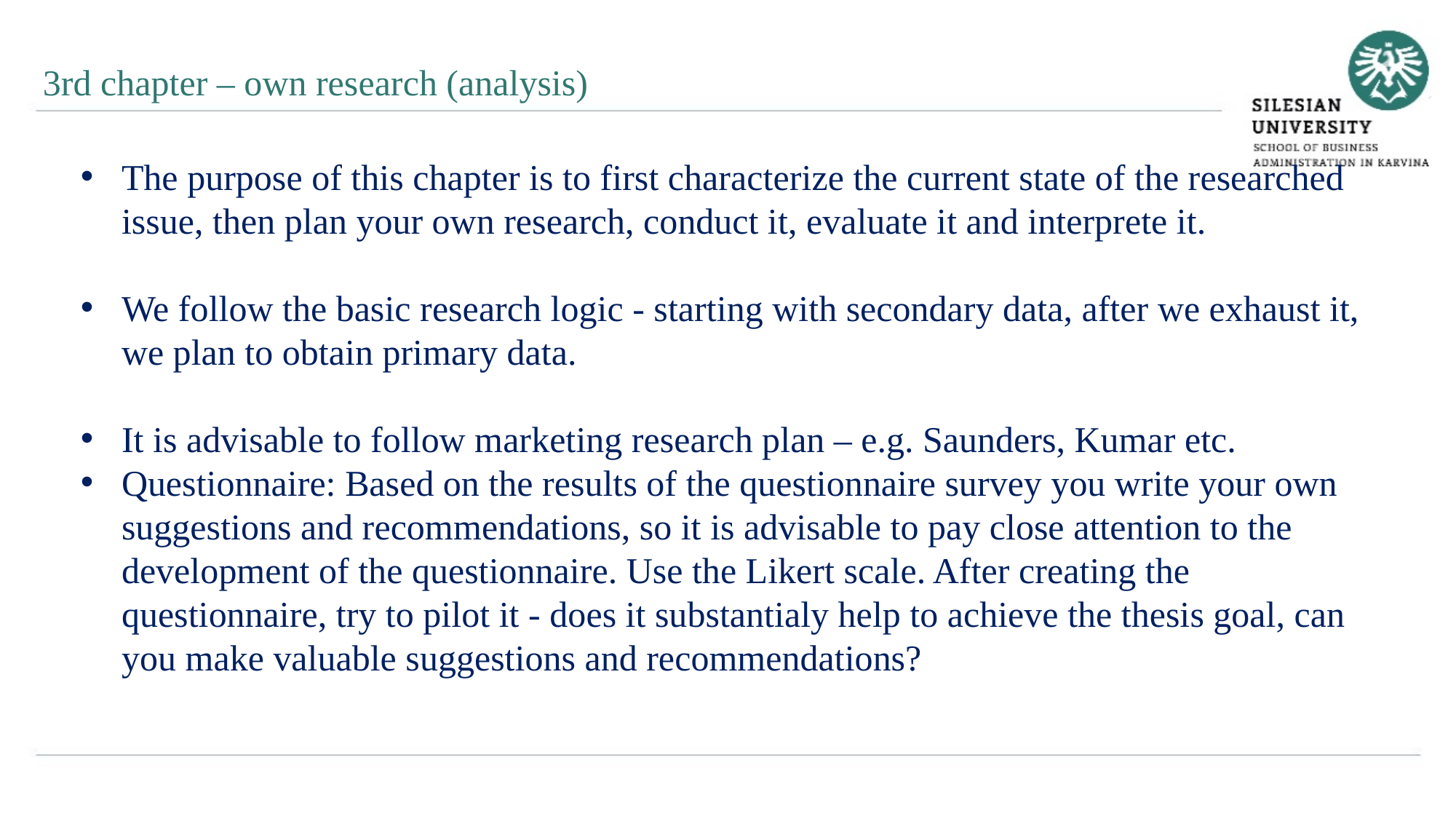

3rd chapter – own research (analysis)
The purpose of this chapter is to first characterize the current state of the researched issue, then plan your own research, conduct it, evaluate it and interprete it.

We follow the basic research logic - starting with secondary data, after we exhaust it, we plan to obtain primary data.

It is advisable to follow marketing research plan – e.g. Saunders, Kumar etc.
Questionnaire: Based on the results of the questionnaire survey you write your own suggestions and recommendations, so it is advisable to pay close attention to the development of the questionnaire. Use the Likert scale. After creating the questionnaire, try to pilot it - does it substantialy help to achieve the thesis goal, can you make valuable suggestions and recommendations?